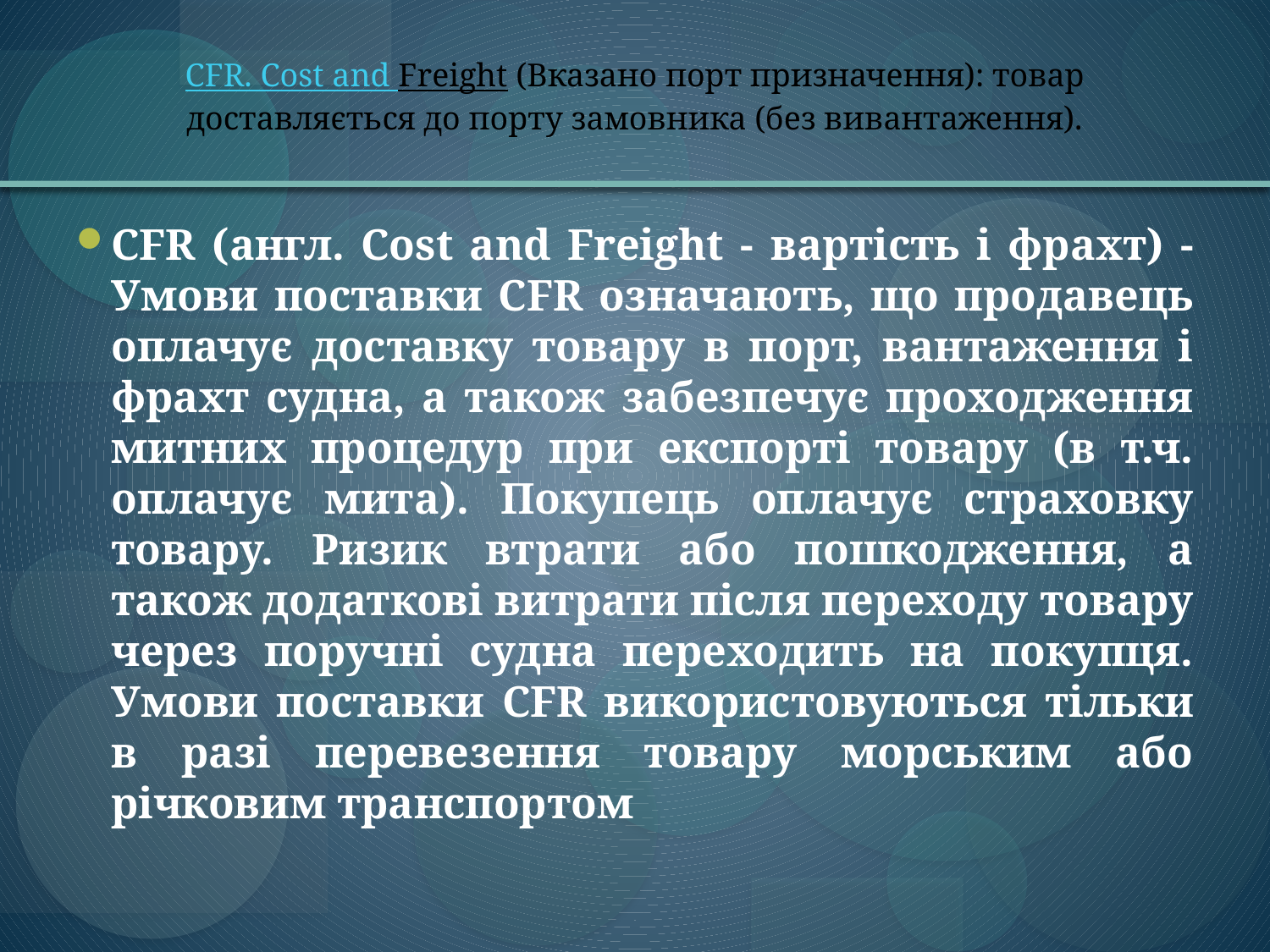

# CFR. Cost and Freight (Вказано порт призначення): товар доставляється до порту замовника (без вивантаження).
CFR (англ. Cost and Freight - вартість і фрахт) -Умови поставки CFR означають, що продавець оплачує доставку товару в порт, вантаження і фрахт судна, а також забезпечує проходження митних процедур при експорті товару (в т.ч. оплачує мита). Покупець оплачує страховку товару. Ризик втрати або пошкодження, а також додаткові витрати після переходу товару через поручні судна переходить на покупця. Умови поставки CFR використовуються тільки в разі перевезення товару морським або річковим транспортом